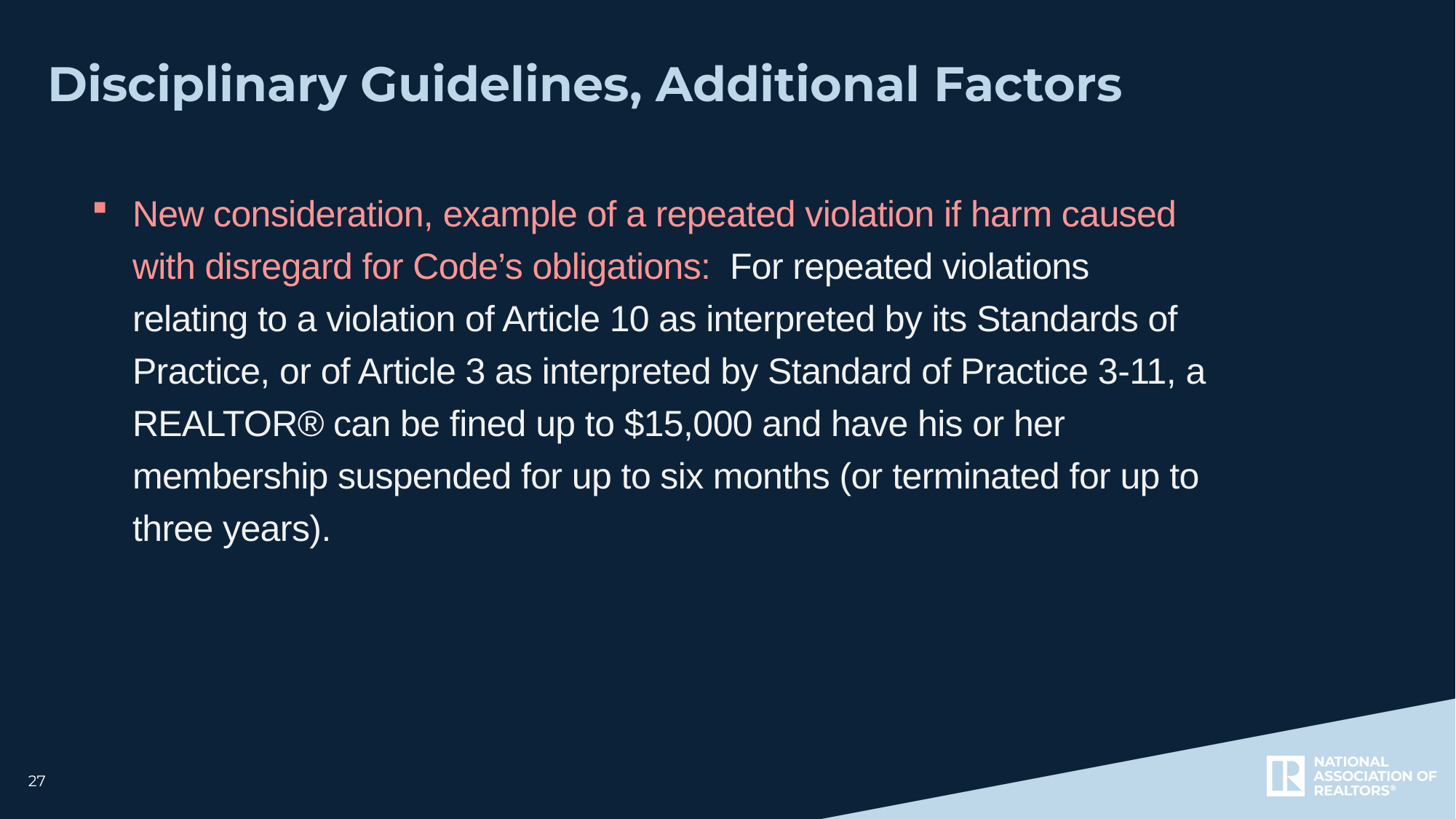

Disciplinary Guidelines, Additional Factors
New consideration, example of a repeated violation if harm caused with disregard for Code’s obligations:  For repeated violations relating to a violation of Article 10 as interpreted by its Standards of Practice, or of Article 3 as interpreted by Standard of Practice 3-11, a REALTOR® can be fined up to $15,000 and have his or her membership suspended for up to six months (or terminated for up to three years).

27